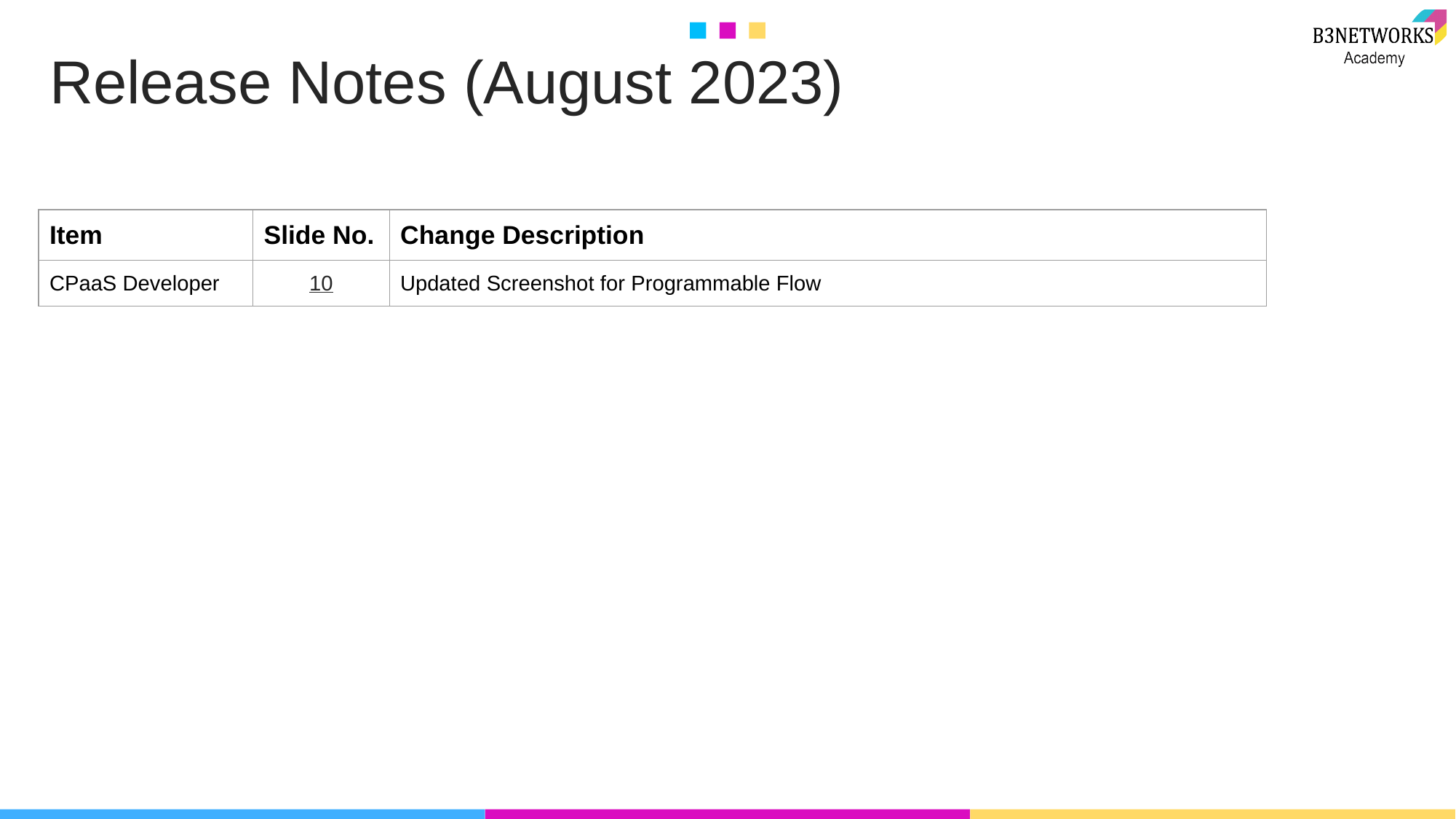

Release Notes (August 2023)
| Item | Slide No. | Change Description |
| --- | --- | --- |
| CPaaS Developer | 10 | Updated Screenshot for Programmable Flow |